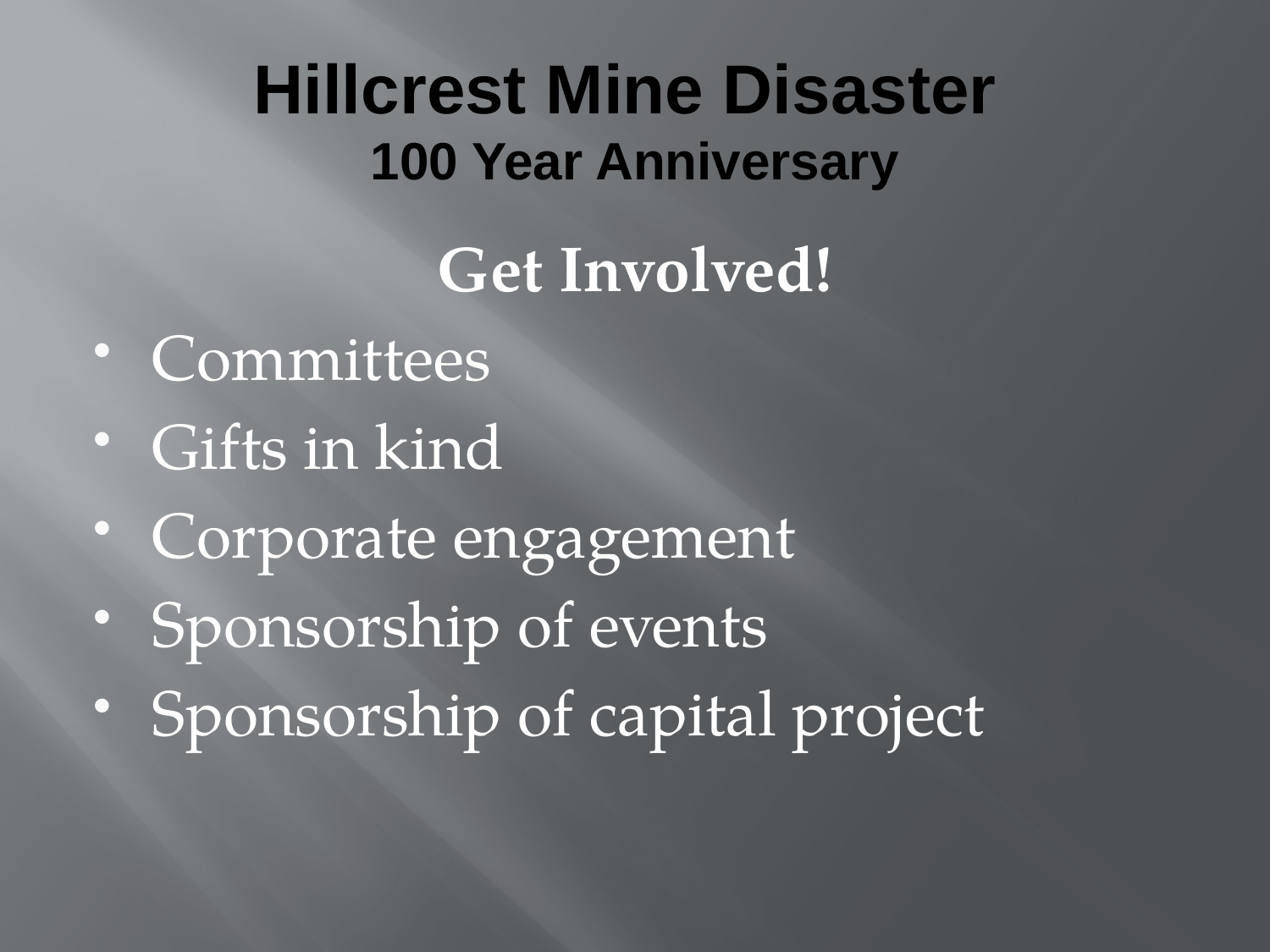

# Hillcrest Mine Disaster 100 Year Anniversary
Get Involved!
Committees
Gifts in kind
Corporate engagement
Sponsorship of events
Sponsorship of capital project